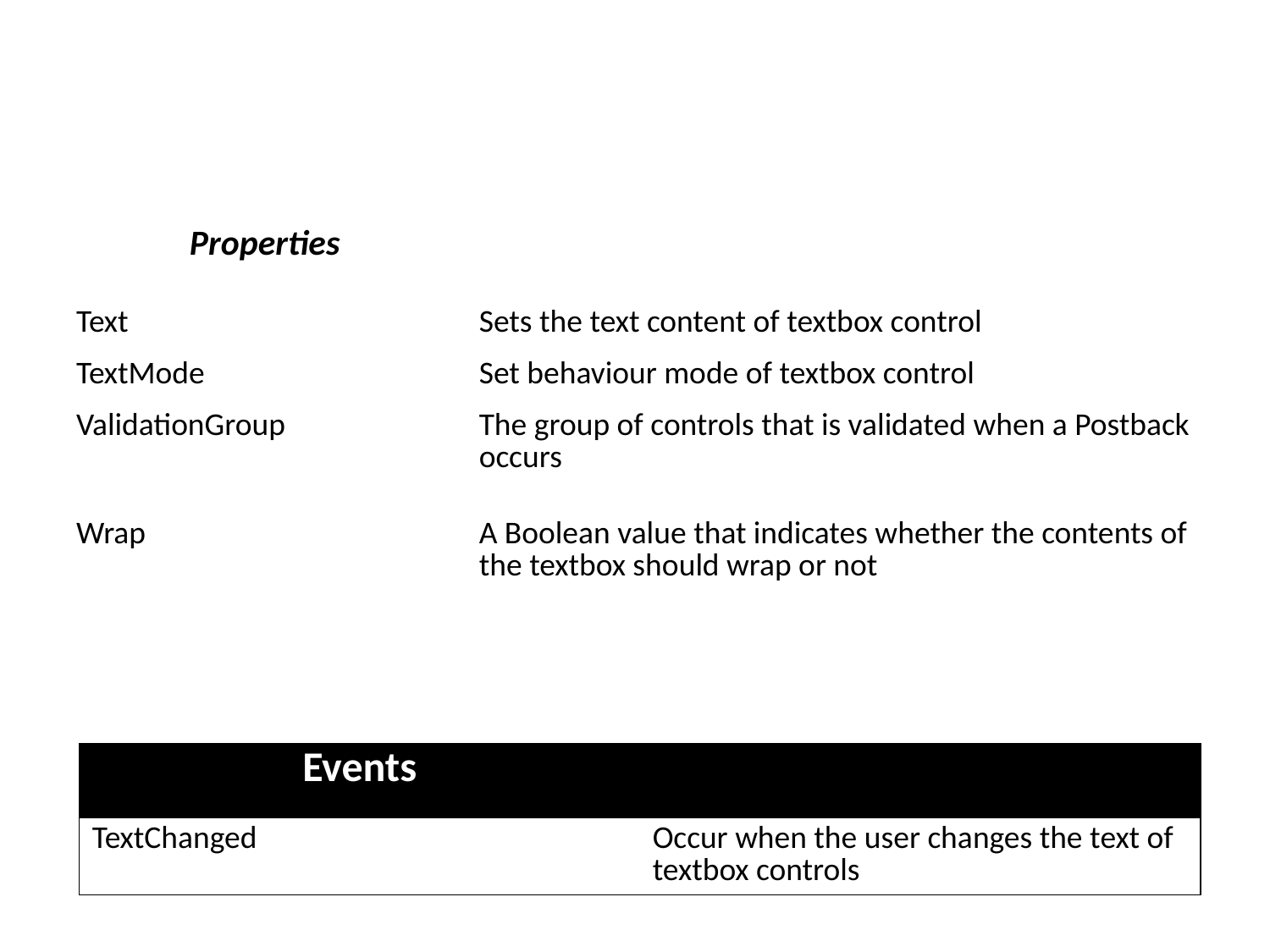

#
| Properties |  |
| --- | --- |
| Text | Sets the text content of textbox control |
| TextMode | Set behaviour mode of textbox control |
| ValidationGroup | The group of controls that is validated when a Postback occurs |
| Wrap | A Boolean value that indicates whether the contents of the textbox should wrap or not |
| Events |  |
| --- | --- |
| TextChanged | Occur when the user changes the text of textbox controls |